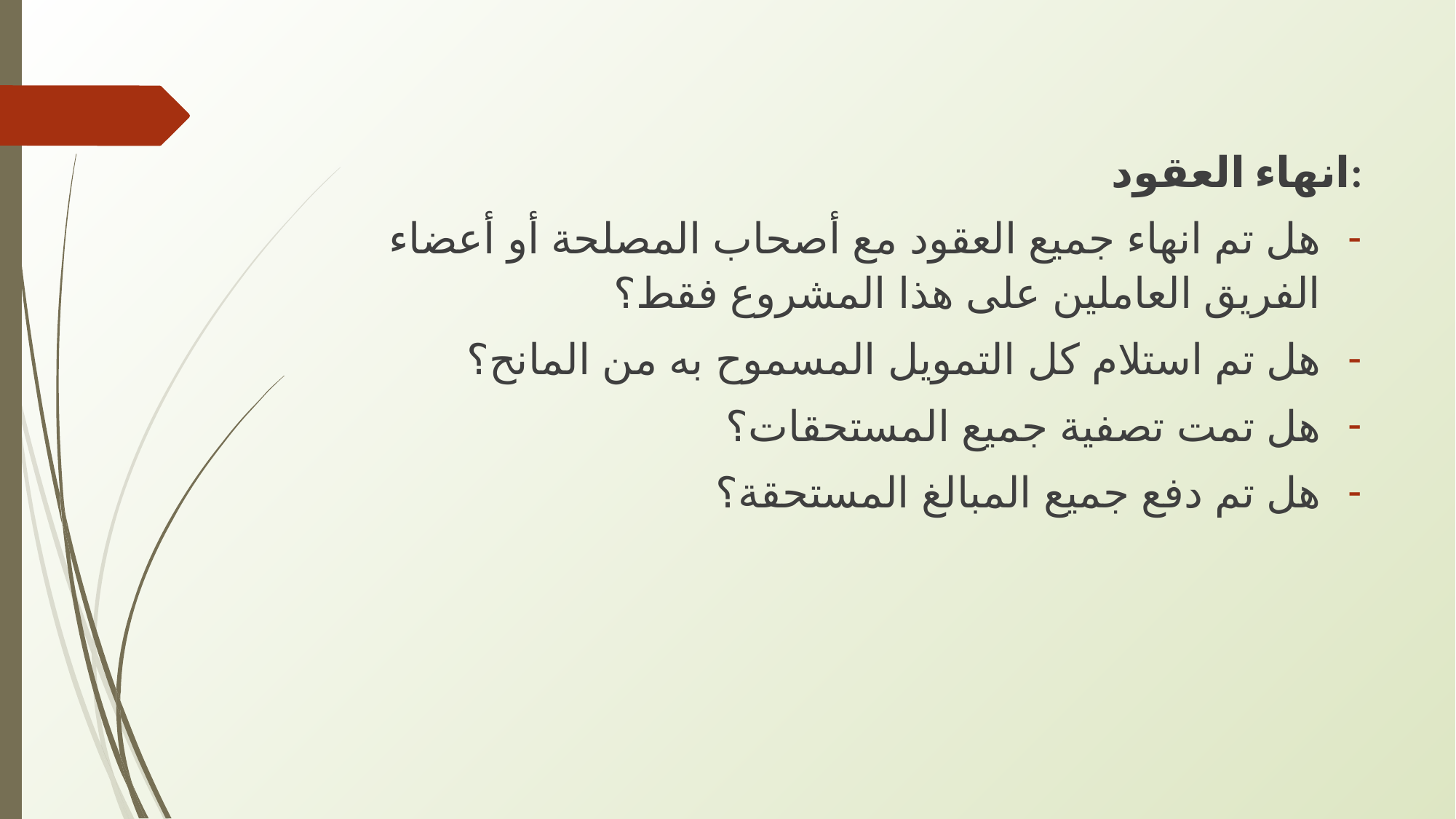

انهاء العقود:
هل تم انهاء جميع العقود مع أصحاب المصلحة أو أعضاء الفريق العاملين على هذا المشروع فقط؟
هل تم استلام كل التمويل المسموح به من المانح؟
هل تمت تصفية جميع المستحقات؟
هل تم دفع جميع المبالغ المستحقة؟